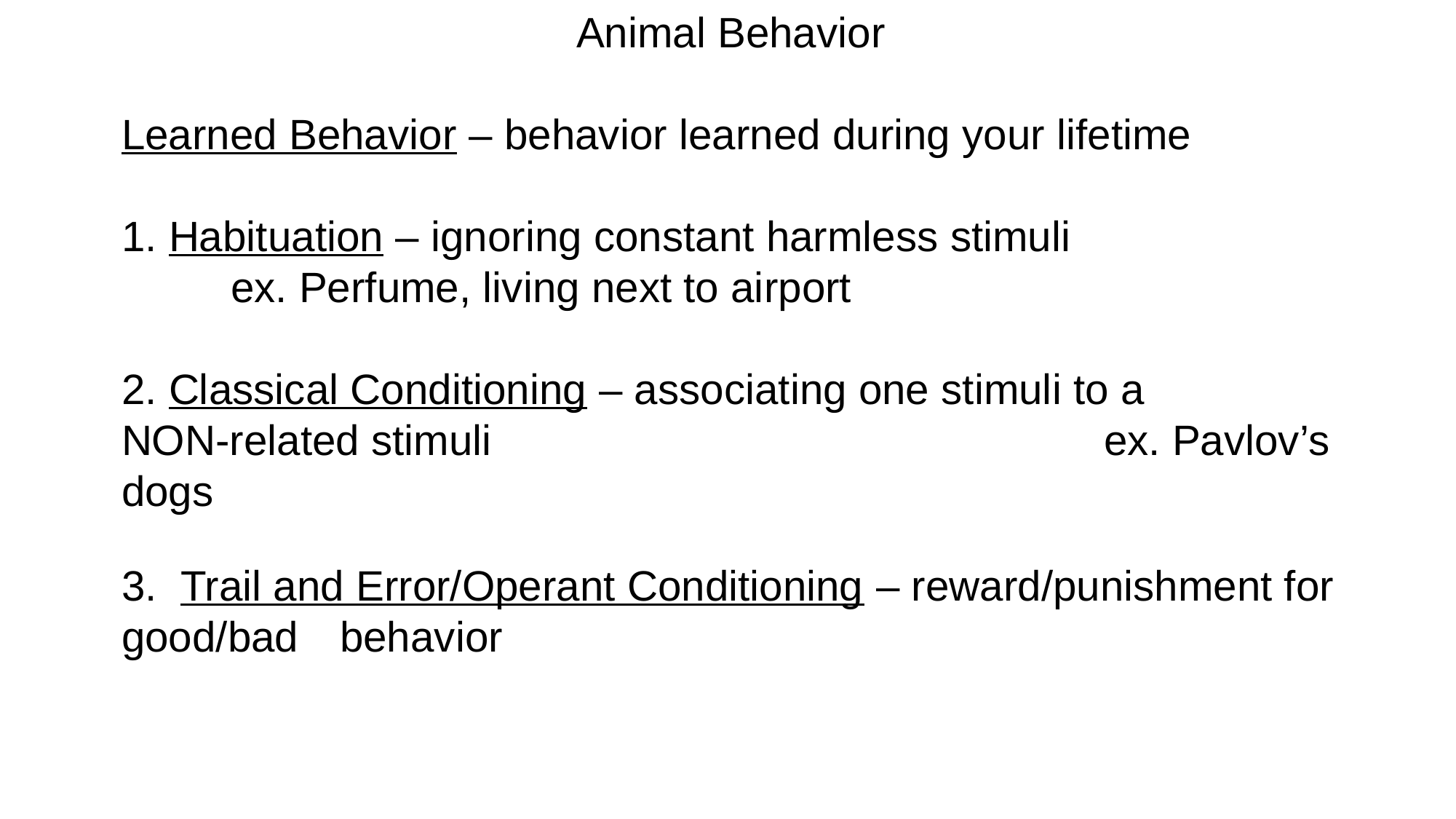

Animal Behavior

Learned Behavior – behavior learned during your lifetime

1. Habituation – ignoring constant harmless stimuli				ex. Perfume, living next to airport

2. Classical Conditioning – associating one stimuli to a 		NON-related stimuli						ex. Pavlov’s dogs

3.  Trail and Error/Operant Conditioning – reward/punishment for good/bad	behavior